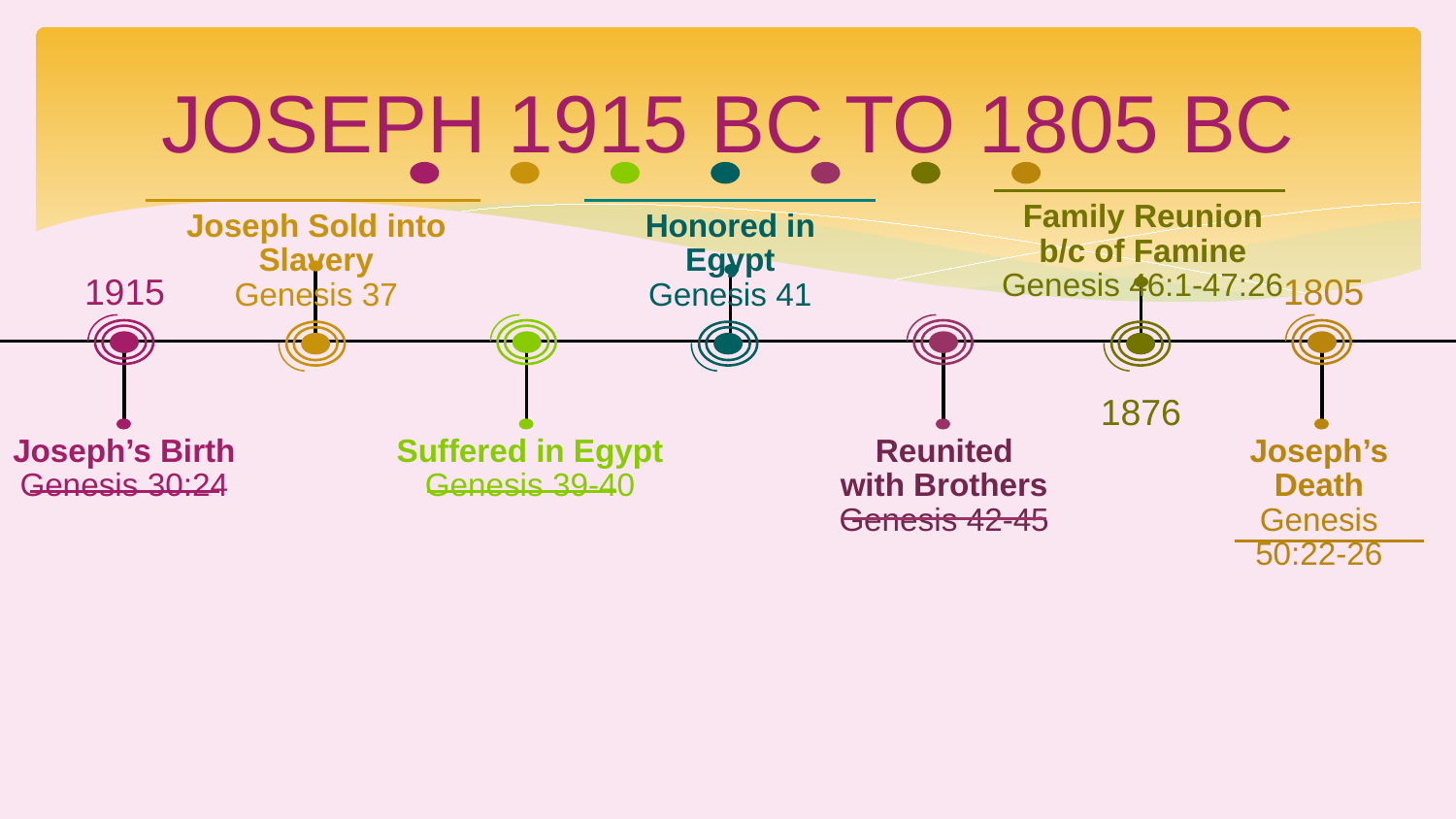

# JOSEPH 1915 BC TO 1805 BC

Family Reunion
b/c of Famine
Genesis 46:1-47:26
Joseph Sold into Slavery
Genesis 37
Honored in Egypt
Genesis 41

1915
1805

JOSEPH 1915 BC TO 1805 BC
1. The Birth of Joseph Genesis 30:24 1915 BC
2. Joseph is Sold into Slavery Genesis 37
3. Joseph Suffered in Egypt Genesis 39-40
4. Joseph Eventually Honored in Egypt Genesis 41
5. Joseph is Reunited with his Brothers Genesis 42-45
6. Joseph’s Family Joins him in Egypt due to Famine Genesis 46:1-47:26 1876 BC
7. The Death of Joseph Genesis 50:22-26 1805 BC thgxcz

1876

Joseph’s Birth
Genesis 30:24
Suffered in Egypt
Genesis 39-40
Reunited
with Brothers
Genesis 42-45
Joseph’s
Death
Genesis
50:22-26